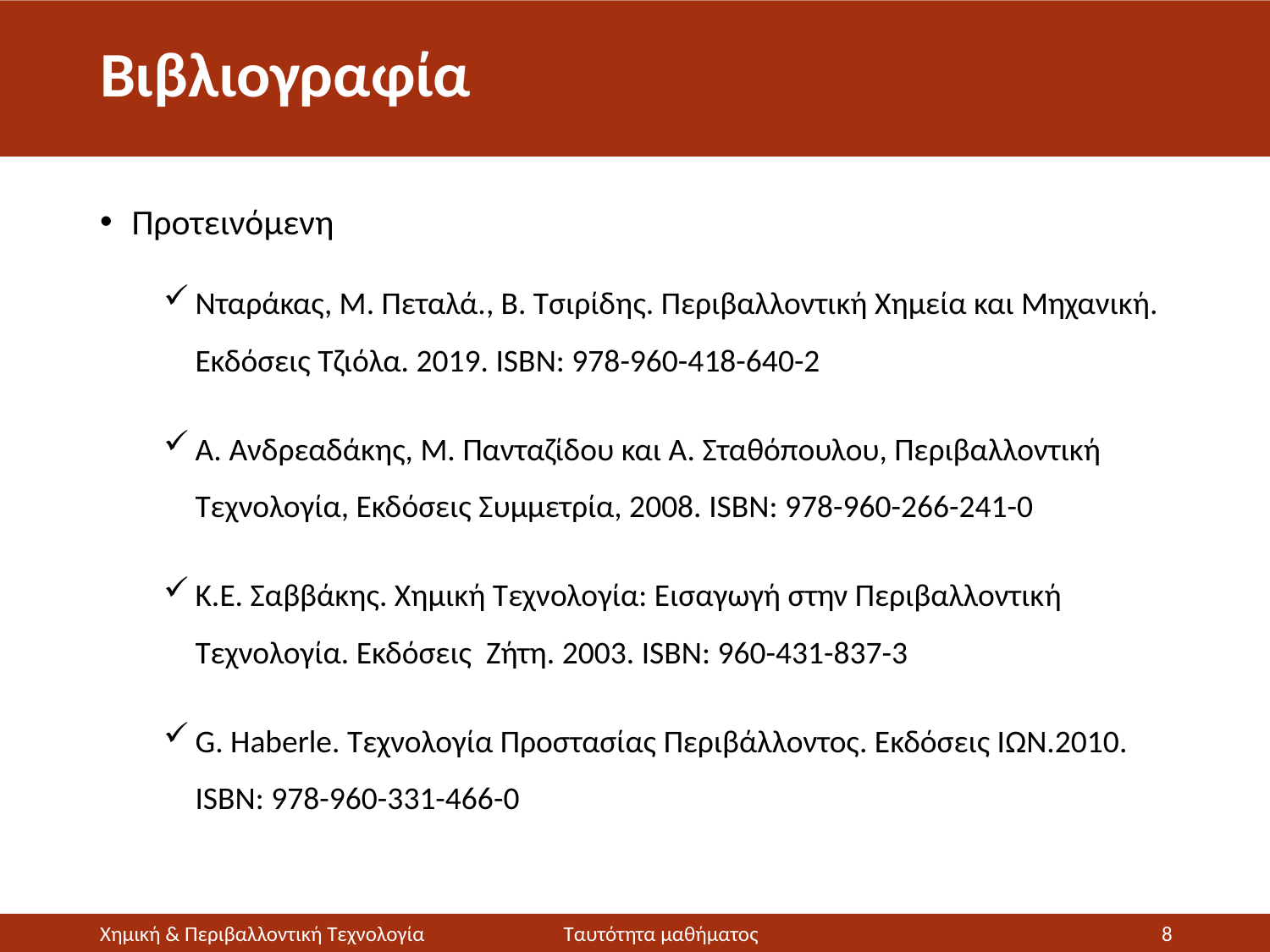

# Βιβλιογραφία
Προτεινόμενη
Νταράκας, Μ. Πεταλά., Β. Τσιρίδης. Περιβαλλοντική Χημεία και Μηχανική. Εκδόσεις Τζιόλα. 2019. ISBN: 978-960-418-640-2
Α. Ανδρεαδάκης, Μ. Πανταζίδου και Α. Σταθόπουλου, Περιβαλλοντική Τεχνολογία, Εκδόσεις Συμμετρία, 2008. ISBN: 978-960-266-241-0
Κ.Ε. Σαββάκης. Χημική Τεχνολογία: Εισαγωγή στην Περιβαλλοντική Τεχνολογία. Εκδόσεις  Ζήτη. 2003. ISBN: 960-431-837-3
G. Haberle. Τεχνολογία Προστασίας Περιβάλλοντος. Εκδόσεις ΙΩΝ.2010. ISBN: 978-960-331-466-0
Χημική & Περιβαλλοντική Τεχνολογία
Ταυτότητα μαθήματος
8